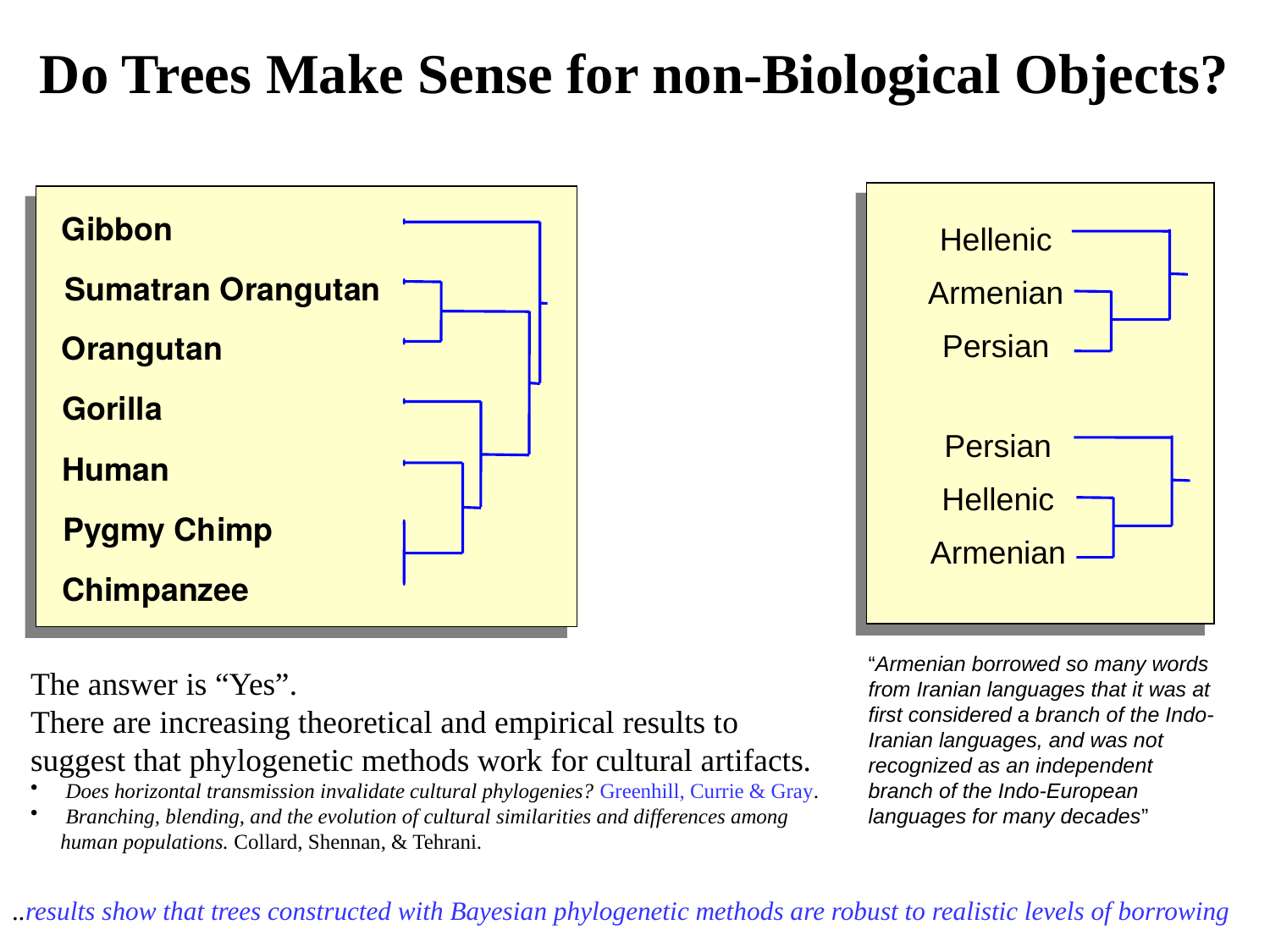

Do Trees Make Sense for non-Biological Objects?

Hellenic
Armenian
Persian

Gibbon

Sumatran Orangutan
Orangutan
Gorilla
Persian
Hellenic
Armenian

Human
Pygmy Chimp
Chimpanzee
“Armenian borrowed so many words from Iranian languages that it was at first considered a branch of the Indo-Iranian languages, and was not recognized as an independent branch of the Indo-European languages for many decades”
The answer is “Yes”.
There are increasing theoretical and empirical results to suggest that phylogenetic methods work for cultural artifacts.
 Does horizontal transmission invalidate cultural phylogenies? Greenhill, Currie & Gray.
 Branching, blending, and the evolution of cultural similarities and differences among human populations. Collard, Shennan, & Tehrani.

..results show that trees constructed with Bayesian phylogenetic methods are robust to realistic levels of borrowing